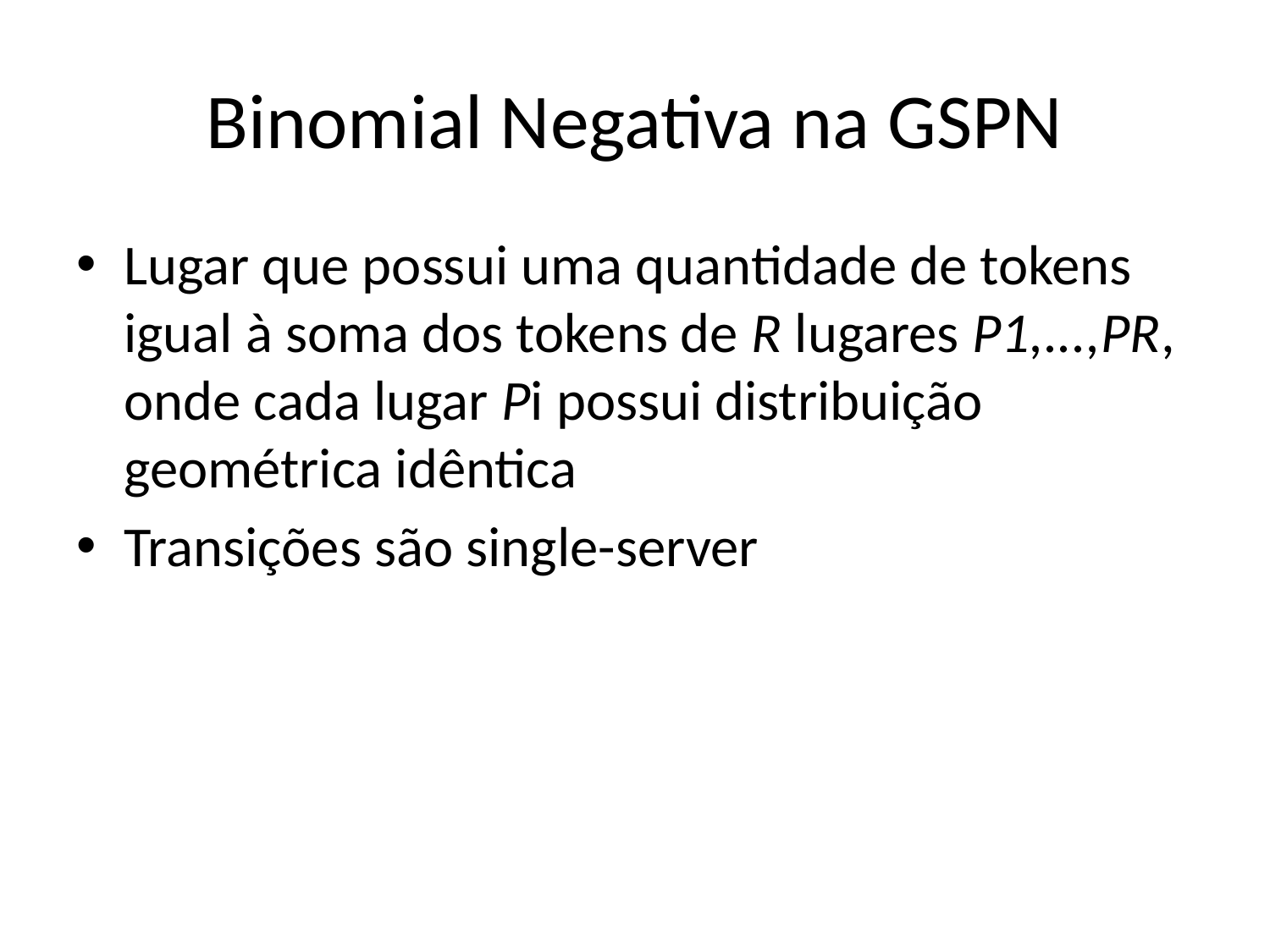

# Binomial Negativa na GSPN
Lugar que possui uma quantidade de tokens igual à soma dos tokens de R lugares P1,...,PR, onde cada lugar Pi possui distribuição geométrica idêntica
Transições são single-server